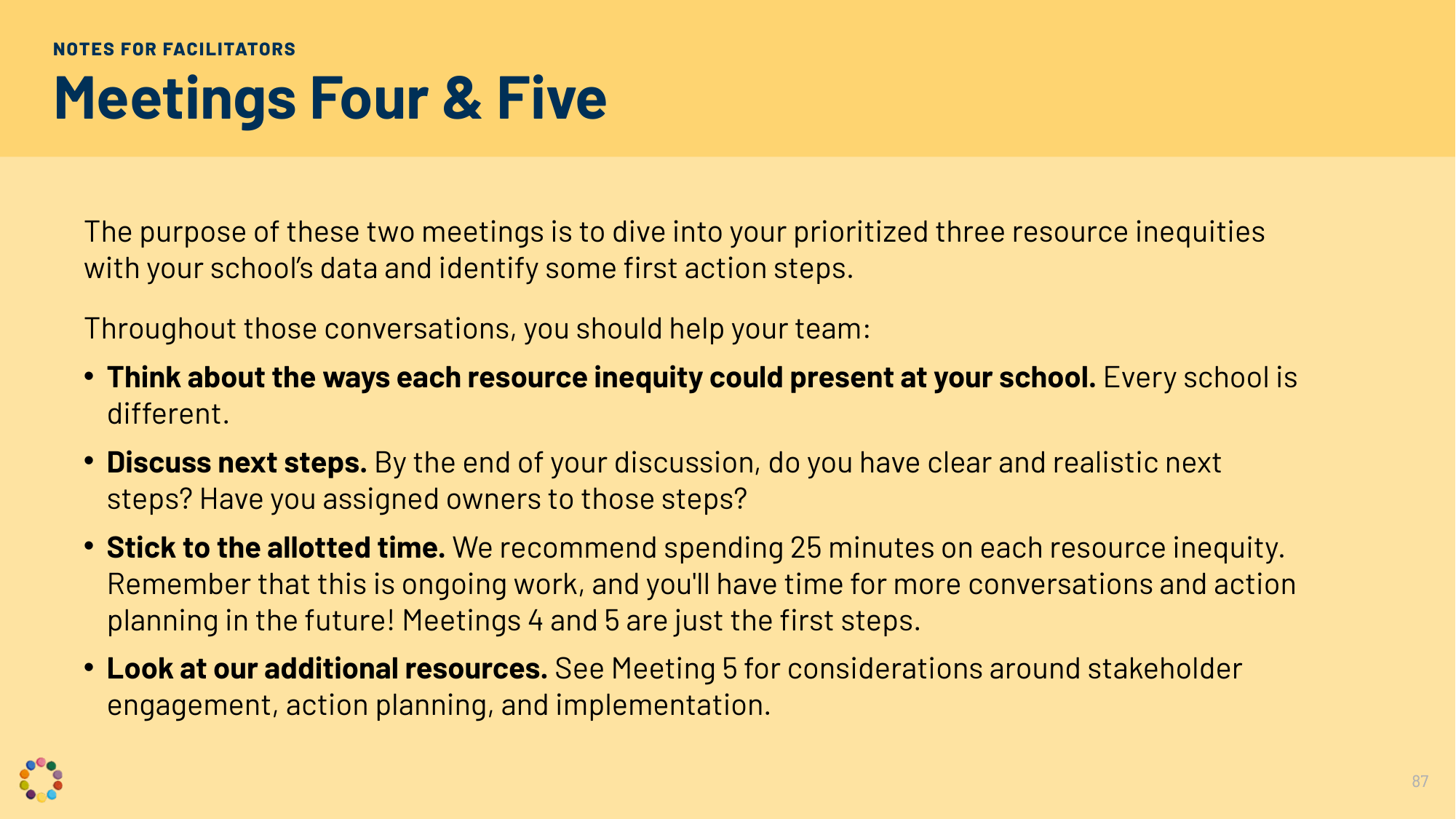

NOTES FOR FACILITATORS
Meetings Four & Five
# Facilitator notes: Meetings 2 and 3
The purpose of these two meetings is to dive into your prioritized three resource inequities with your school’s data and identify some first action steps.
Throughout those conversations, you should help your team:
Think about the ways each resource inequity could present at your school. Every school is different.
Discuss next steps. By the end of your discussion, do you have clear and realistic next steps? Have you assigned owners to those steps?
Stick to the allotted time. We recommend spending 25 minutes on each resource inequity. Remember that this is ongoing work, and you'll have time for more conversations and action planning in the future! Meetings 4 and 5 are just the first steps.
Look at our additional resources. See Meeting 5 for considerations around stakeholder engagement, action planning, and implementation.
87
87